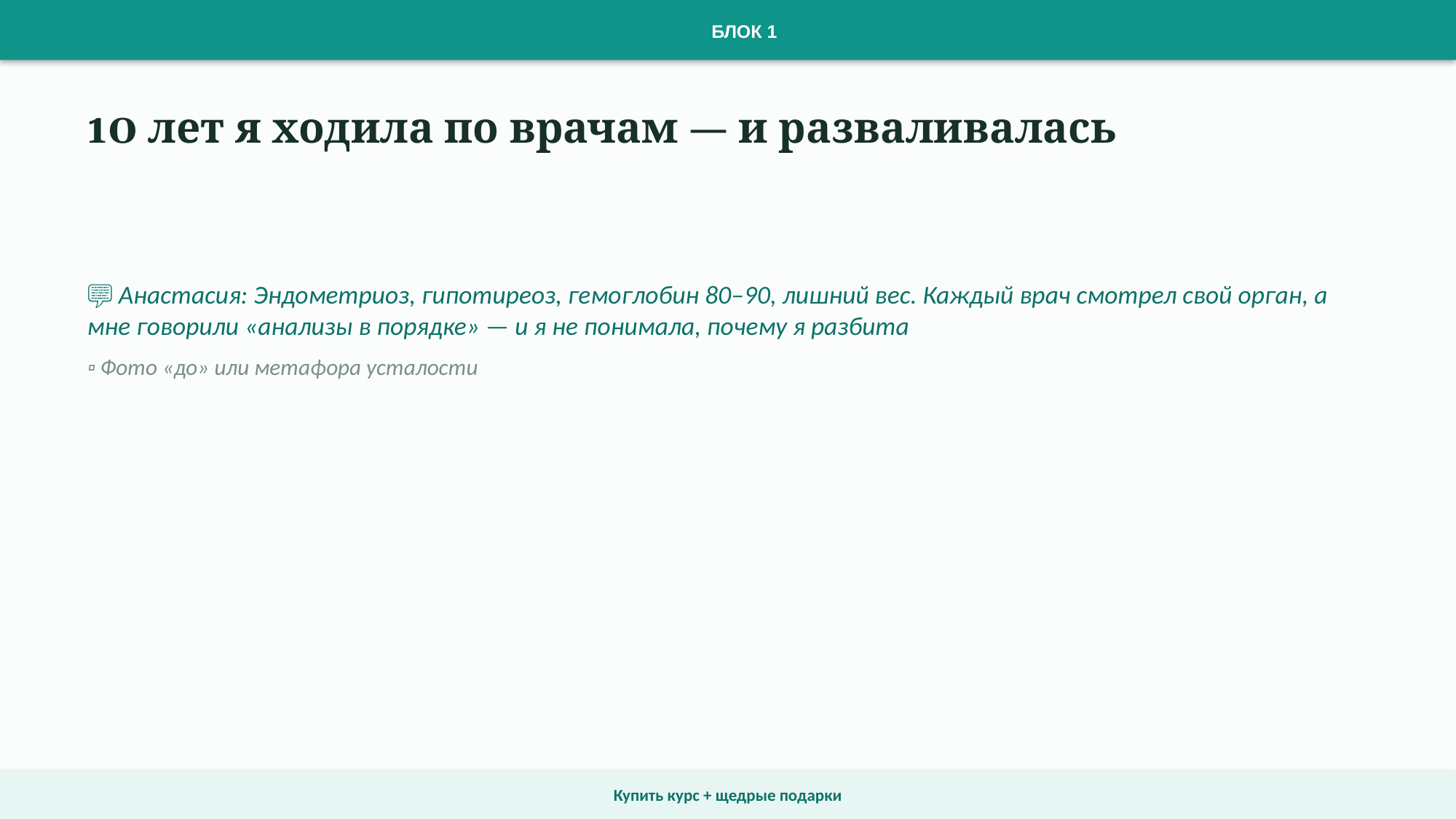

БЛОК 1
10 лет я ходила по врачам — и разваливалась
💬 Анастасия: Эндометриоз, гипотиреоз, гемоглобин 80–90, лишний вес. Каждый врач смотрел свой орган, а мне говорили «анализы в порядке» — и я не понимала, почему я разбита
▫ Фото «до» или метафора усталости
Купить курс + щедрые подарки